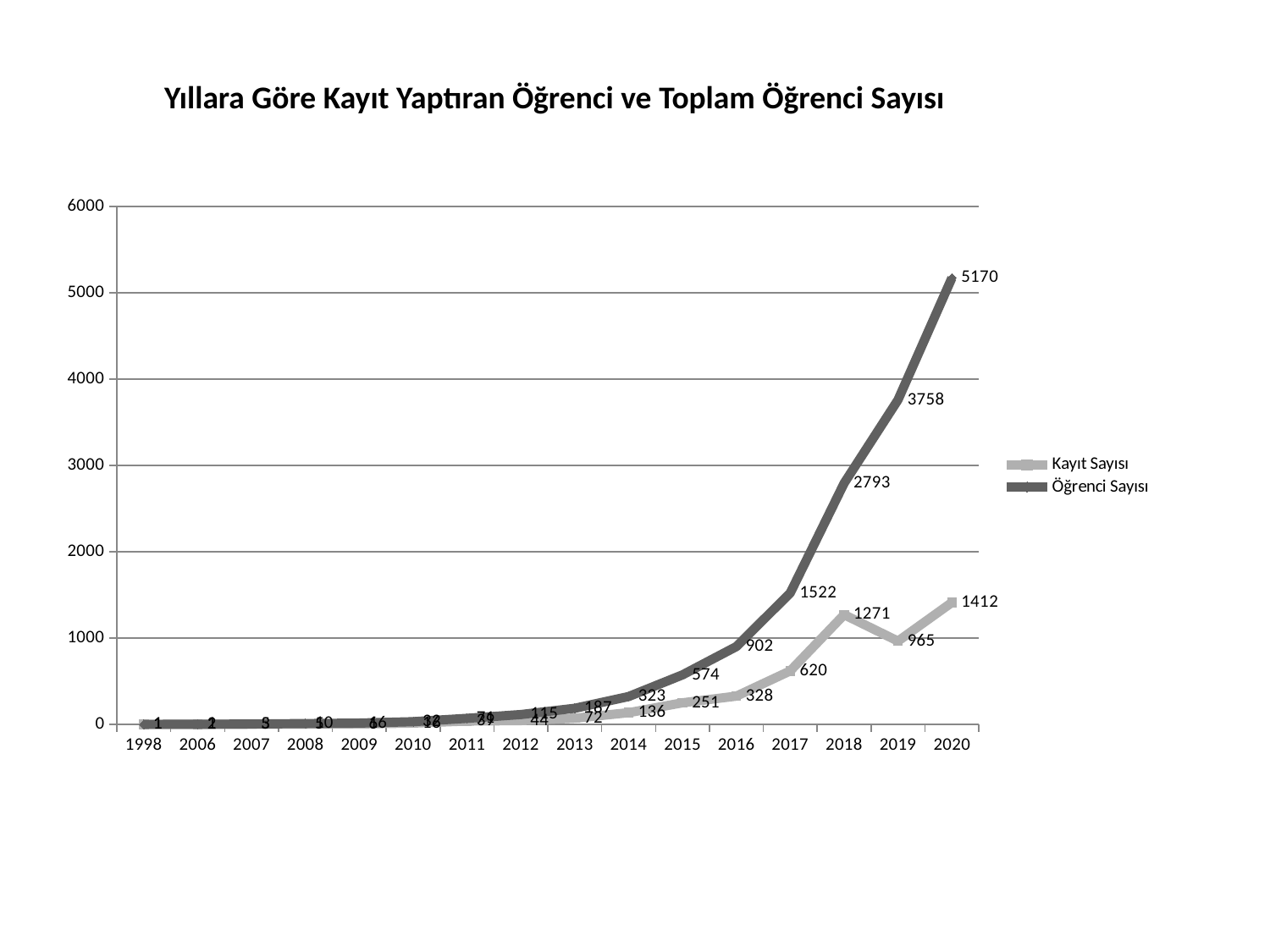

Yıllara Göre Kayıt Yaptıran Öğrenci ve Toplam Öğrenci Sayısı

### Chart

| Category | Kayıt Sayısı | Öğrenci Sayısı |
|---|---|---|
| 1998 | 1.0 | 1.0 |
| 2006 | 1.0 | 2.0 |
| 2007 | 3.0 | 5.0 |
| 2008 | 5.0 | 10.0 |
| 2009 | 6.0 | 16.0 |
| 2010 | 16.0 | 32.0 |
| 2011 | 39.0 | 71.0 |
| 2012 | 44.0 | 115.0 |
| 2013 | 72.0 | 187.0 |
| 2014 | 136.0 | 323.0 |
| 2015 | 251.0 | 574.0 |
| 2016 | 328.0 | 902.0 |
| 2017 | 620.0 | 1522.0 |
| 2018 | 1271.0 | 2793.0 |
| 2019 | 965.0 | 3758.0 |
| 2020 | 1412.0 | 5170.0 |